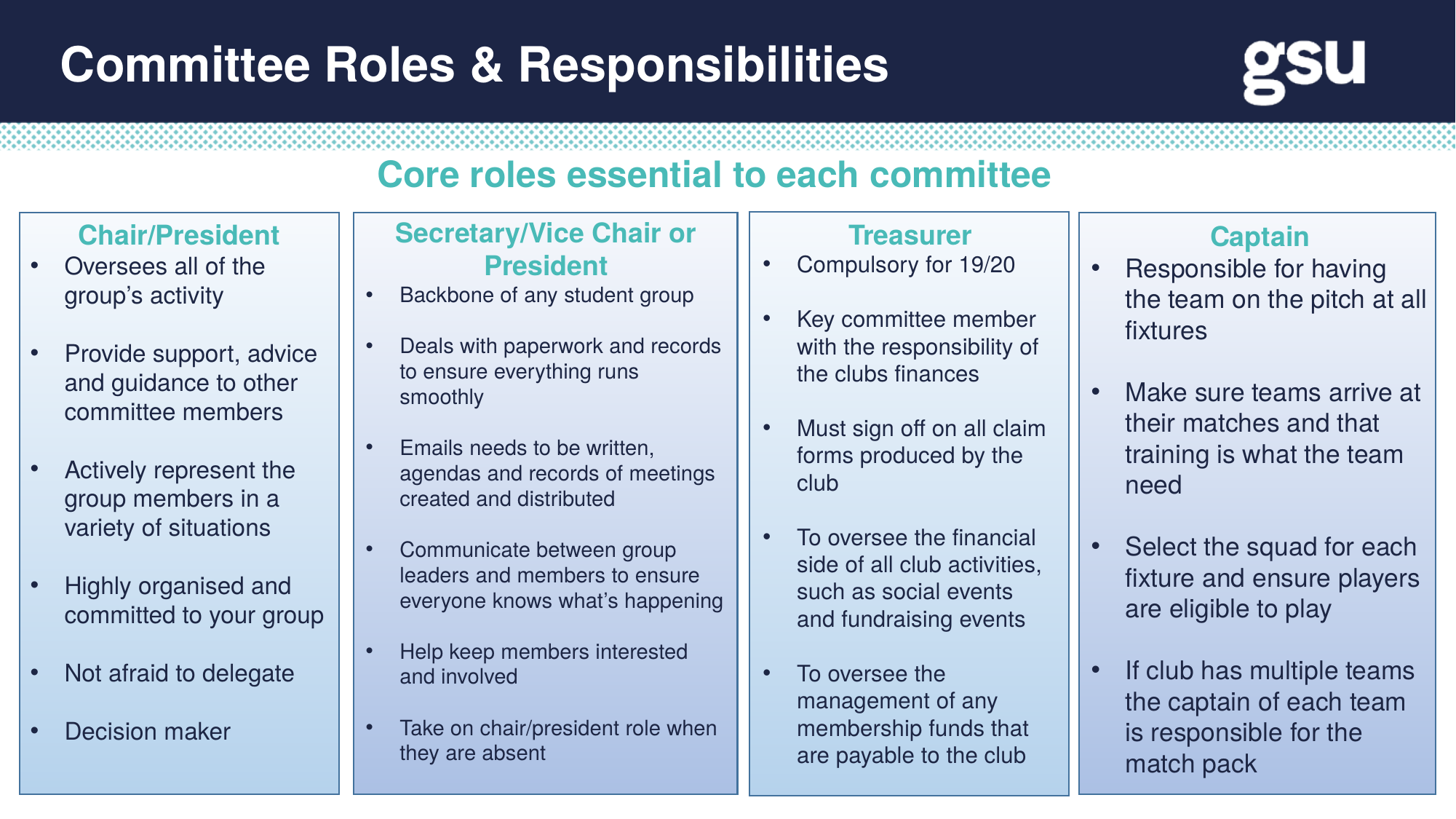

Committee Roles & Responsibilities
Core roles essential to each committee
Secretary/Vice Chair or President
Backbone of any student group

Deals with paperwork and records to ensure everything runs smoothly

Emails needs to be written, agendas and records of meetings created and distributed

Communicate between group leaders and members to ensure everyone knows what’s happening

Help keep members interested and involved

Take on chair/president role when they are absent

Treasurer
Compulsory for 19/20

Key committee member with the responsibility of the clubs finances

Must sign off on all claim forms produced by the club

To oversee the financial side of all club activities, such as social events and fundraising events

To oversee the management of any membership funds that are payable to the club

Chair/President
Oversees all of the group’s activity

Provide support, advice and guidance to other committee members

Actively represent the group members in a variety of situations

Highly organised and committed to your group

Not afraid to delegate

Decision maker

Captain
Responsible for having the team on the pitch at all fixtures

Make sure teams arrive at their matches and that training is what the team need

Select the squad for each fixture and ensure players are eligible to play

If club has multiple teams the captain of each team is responsible for the match pack